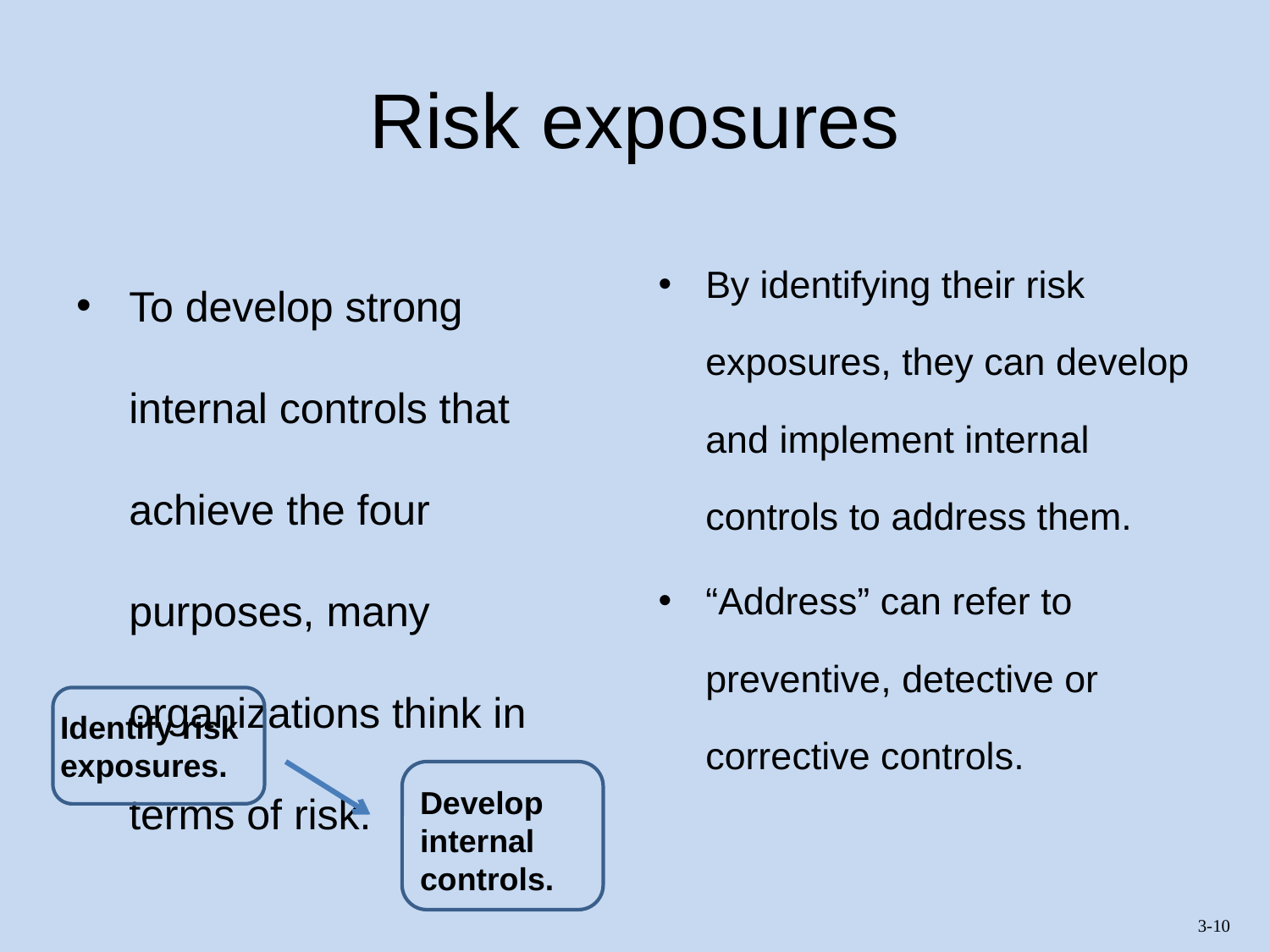

# Risk exposures
To develop strong internal controls that achieve the four purposes, many organizations think in terms of risk.
By identifying their risk exposures, they can develop and implement internal controls to address them.
“Address” can refer to preventive, detective or corrective controls.

Identify risk exposures.

Develop internal controls.